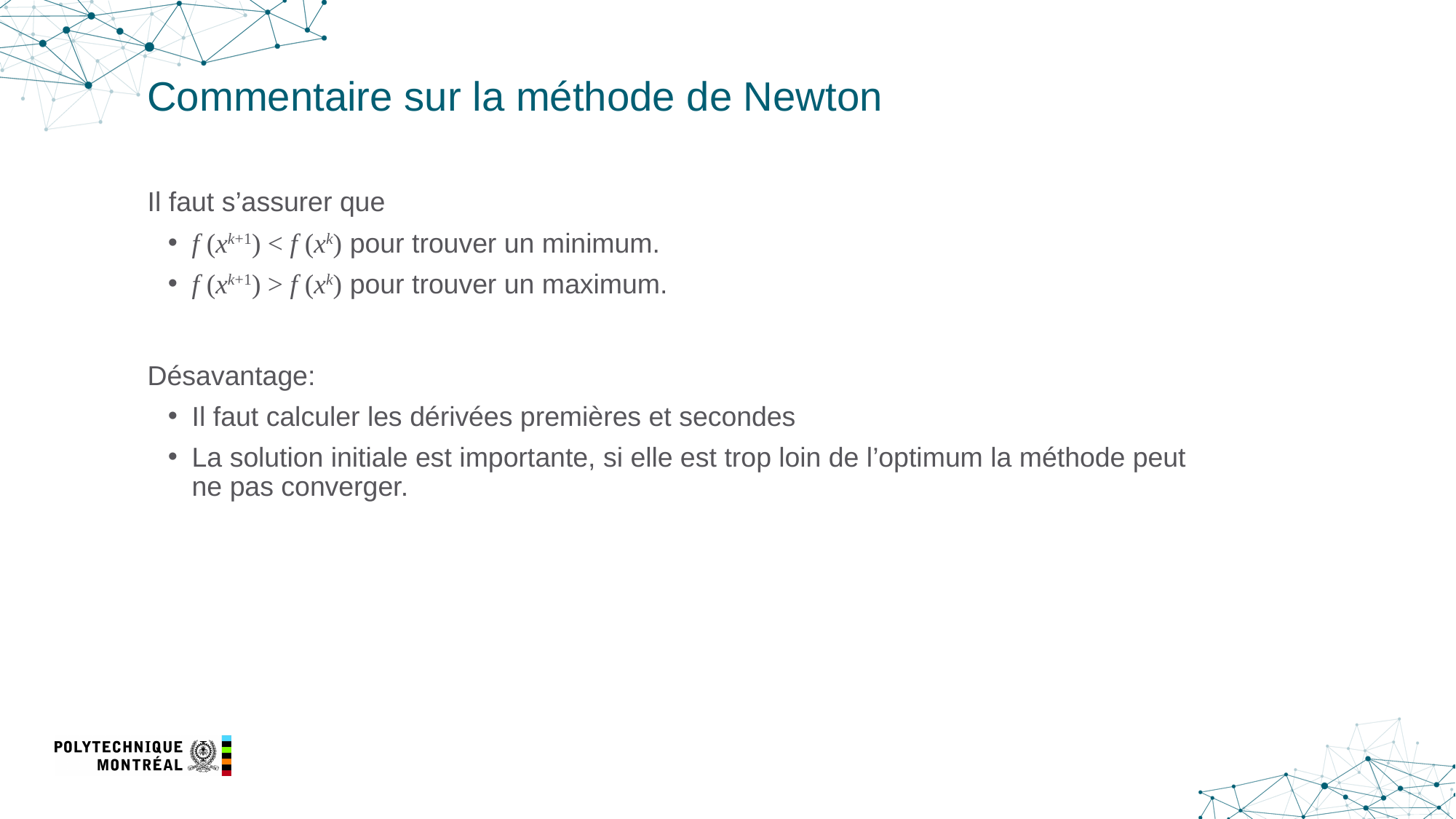

# Commentaire sur la méthode de Newton
Il faut s’assurer que
f (xk+1) < f (xk) pour trouver un minimum.
f (xk+1) > f (xk) pour trouver un maximum.

Désavantage:
Il faut calculer les dérivées premières et secondes
La solution initiale est importante, si elle est trop loin de l’optimum la méthode peut ne pas converger.